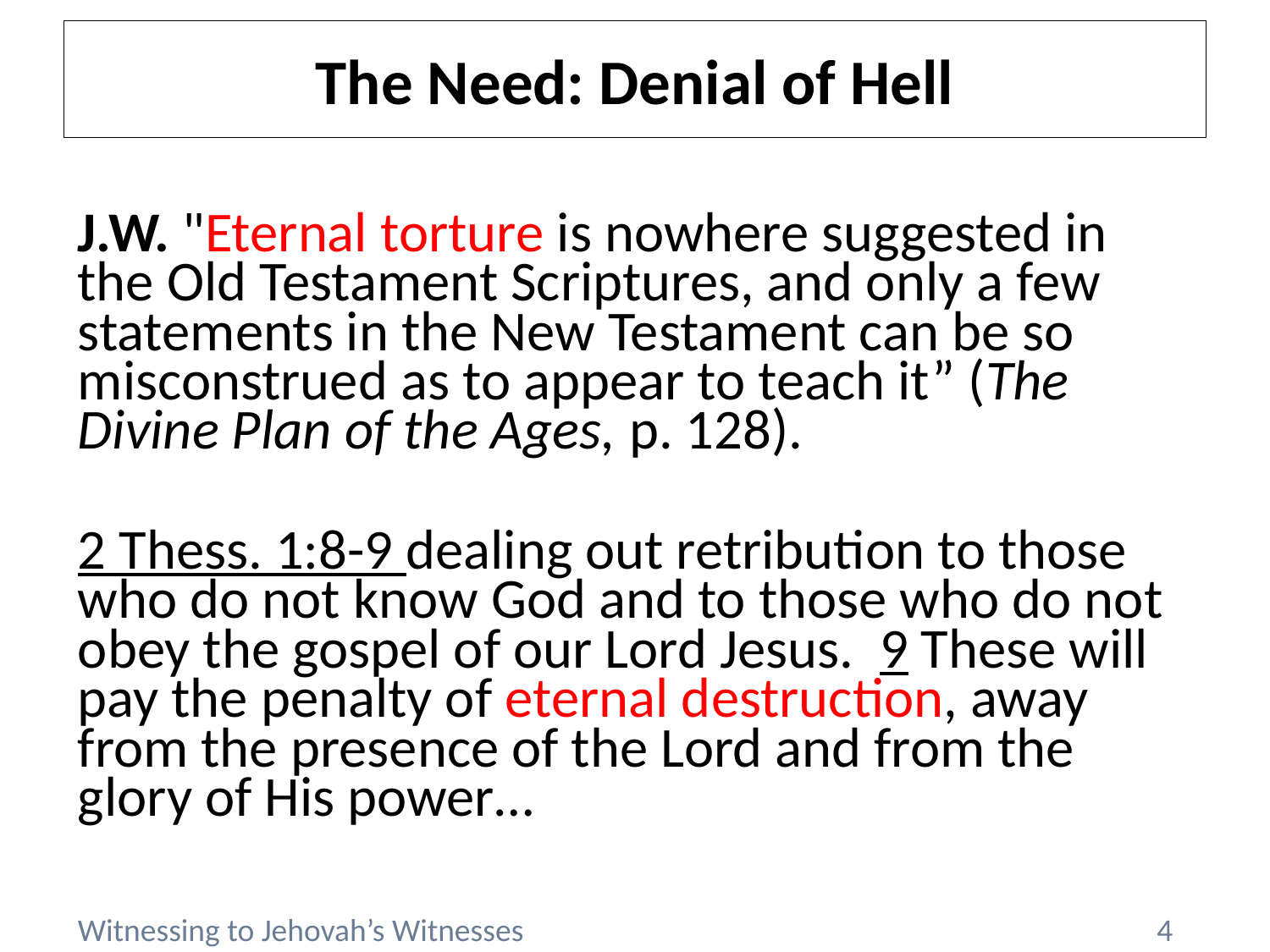

# The Need: Denial of Hell
J.W. "Eternal torture is nowhere suggested in the Old Testament Scriptures, and only a few statements in the New Testament can be so misconstrued as to appear to teach it” (The Divine Plan of the Ages, p. 128).

2 Thess. 1:8-9 dealing out retribution to those who do not know God and to those who do not obey the gospel of our Lord Jesus.  9 These will pay the penalty of eternal destruction, away from the presence of the Lord and from the glory of His power…